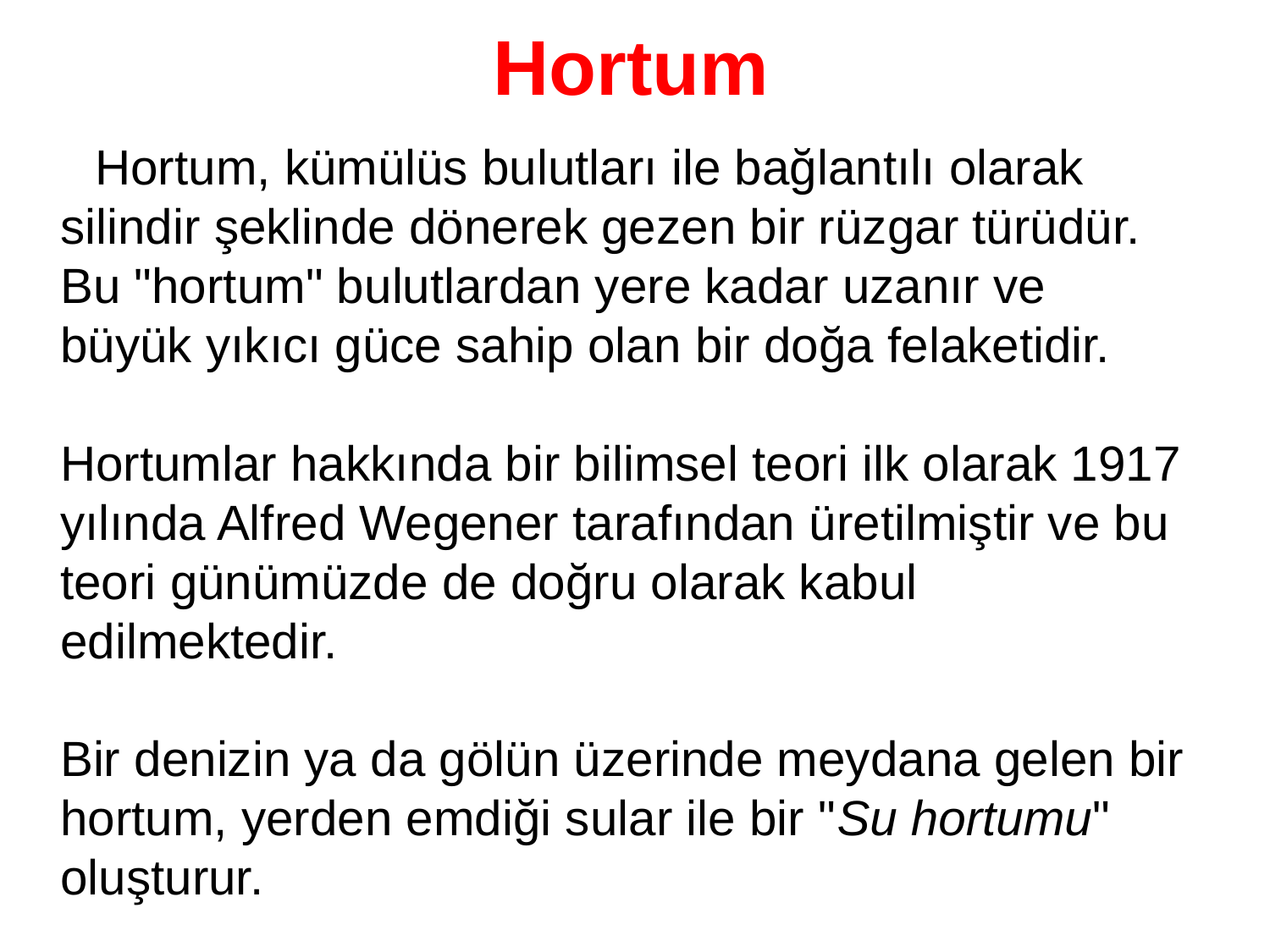

# Hortum
      Hortum, kümülüs bulutları ile bağlantılı olarak silindir şeklinde dönerek gezen bir rüzgar türüdür. Bu "hortum" bulutlardan yere kadar uzanır ve büyük yıkıcı güce sahip olan bir doğa felaketidir. 
Hortumlar hakkında bir bilimsel teori ilk olarak 1917 yılında Alfred Wegener tarafından üretilmiştir ve bu teori günümüzde de doğru olarak kabul edilmektedir.
Bir denizin ya da gölün üzerinde meydana gelen bir hortum, yerden emdiği sular ile bir "Su hortumu" oluşturur.